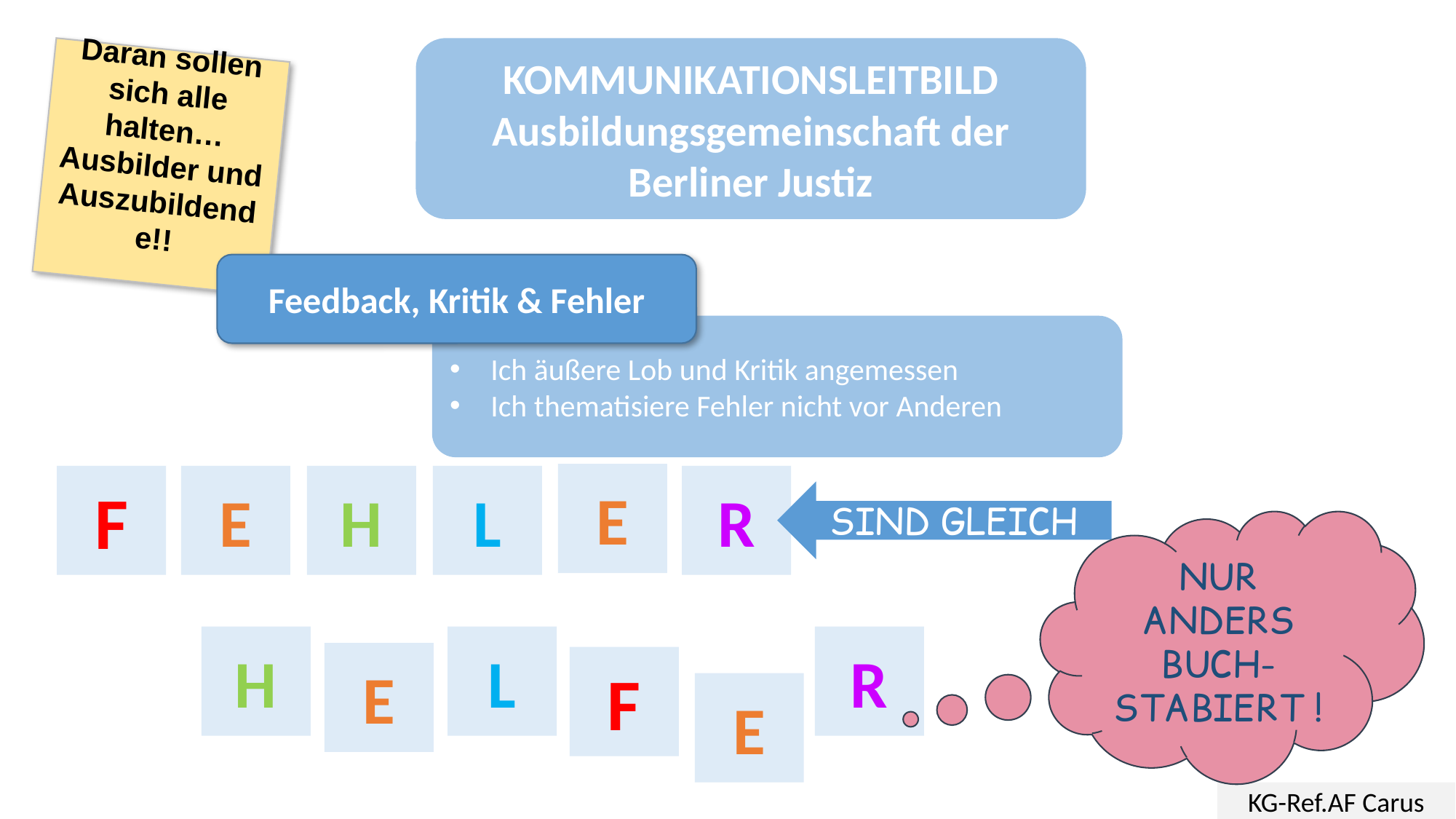

KOMMUNIKATIONSLEITBILD Ausbildungsgemeinschaft der Berliner Justiz
Daran sollen sich alle halten…
Ausbilder und Auszubildende!!
Feedback, Kritik & Fehler
Ich äußere Lob und Kritik angemessen
Ich thematisiere Fehler nicht vor Anderen
E
F
E
H
L
R
SIND GLEICH
NUR ANDERS BUCH-STABIERT !
H
L
R
E
F
E
KG-Ref.AF Carus